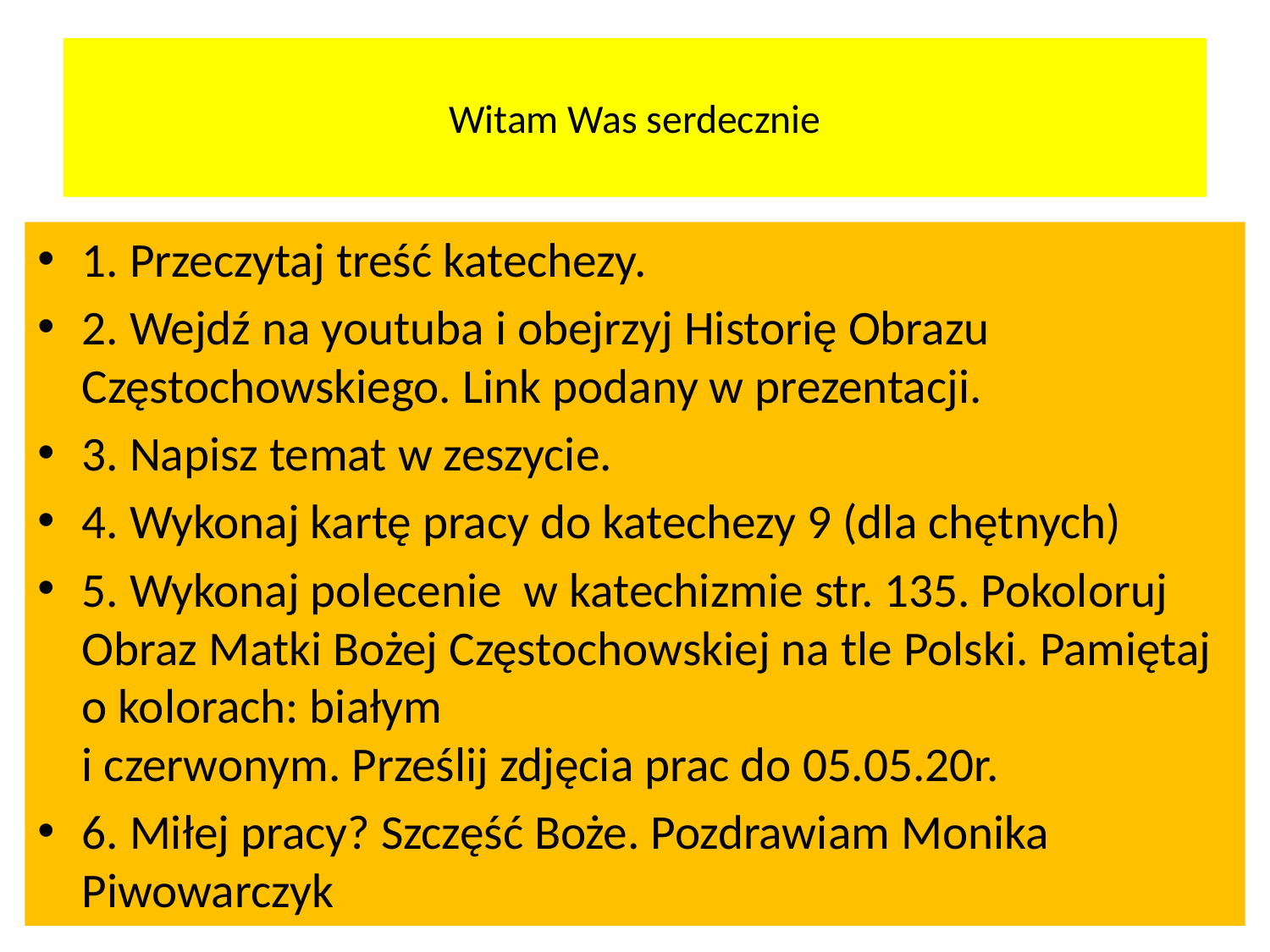

# Witam Was serdecznie
1. Przeczytaj treść katechezy.
2. Wejdź na youtuba i obejrzyj Historię Obrazu Częstochowskiego. Link podany w prezentacji.
3. Napisz temat w zeszycie.
4. Wykonaj kartę pracy do katechezy 9 (dla chętnych)
5. Wykonaj polecenie  w katechizmie str. 135. Pokoloruj Obraz Matki Bożej Częstochowskiej na tle Polski. Pamiętaj o kolorach: białym
i czerwonym. Prześlij zdjęcia prac do 05.05.20r.
6. Miłej pracy? Szczęść Boże. Pozdrawiam Monika Piwowarczyk